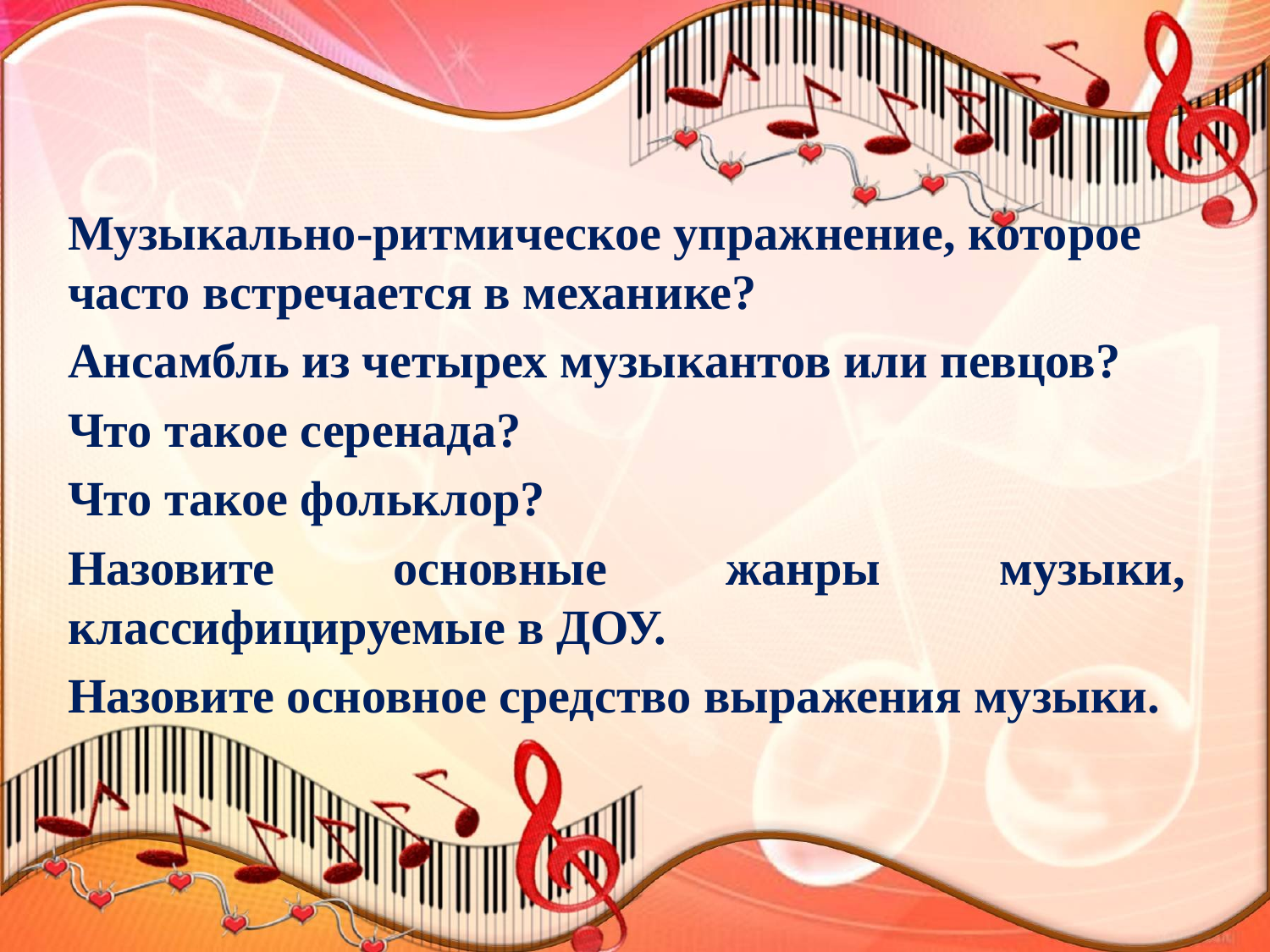

#

Музыкально-ритмическое упражнение, которое часто встречается в механике?
Ансамбль из четырех музыкантов или певцов?
Что такое серенада?
Что такое фольклор?
Назовите основные жанры музыки, классифицируемые в ДОУ.
Назовите основное средство выражения музыки.